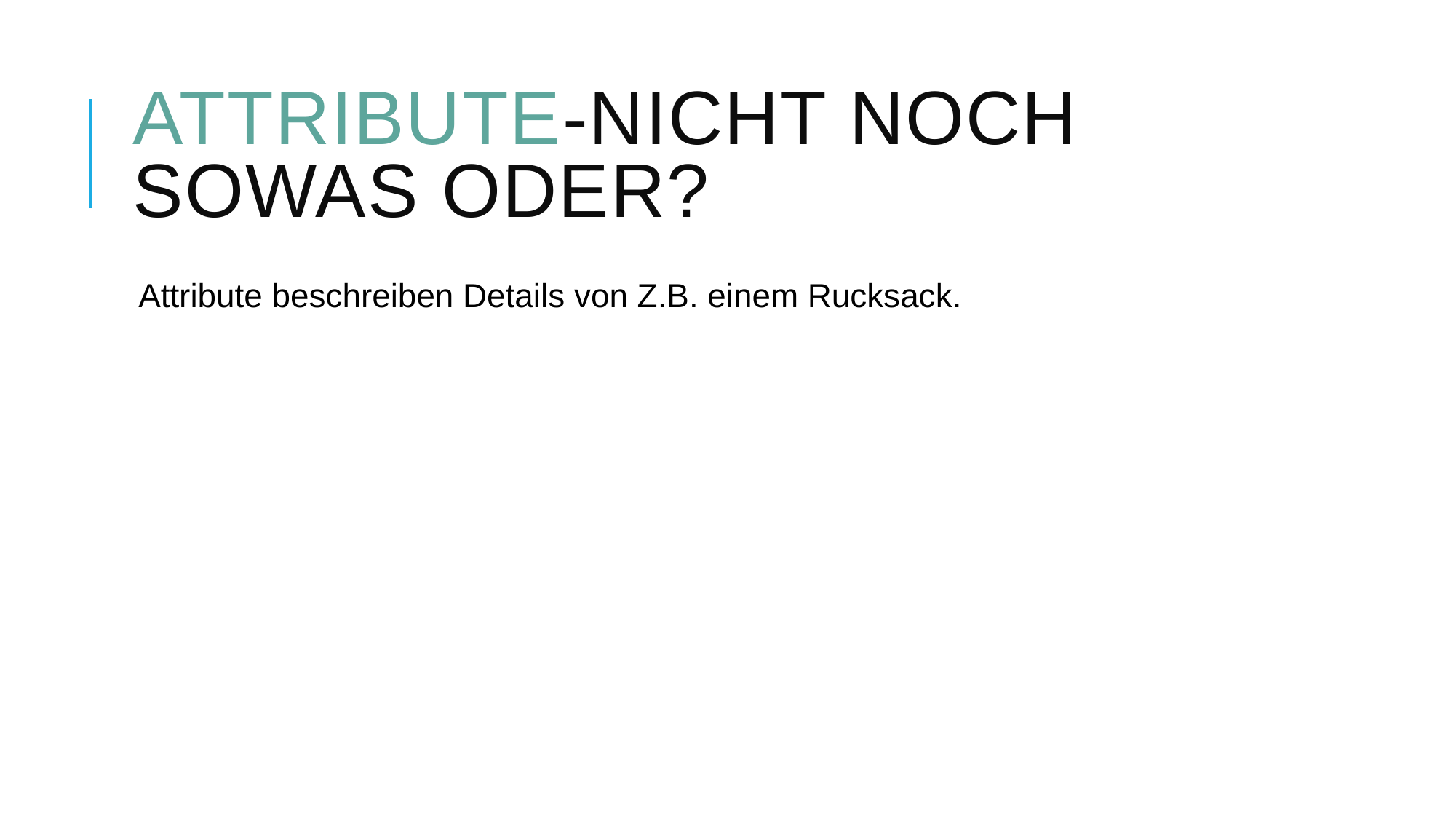

# Attribute-Nicht noch sowas oder?
Attribute beschreiben Details von Z.B. einem Rucksack.